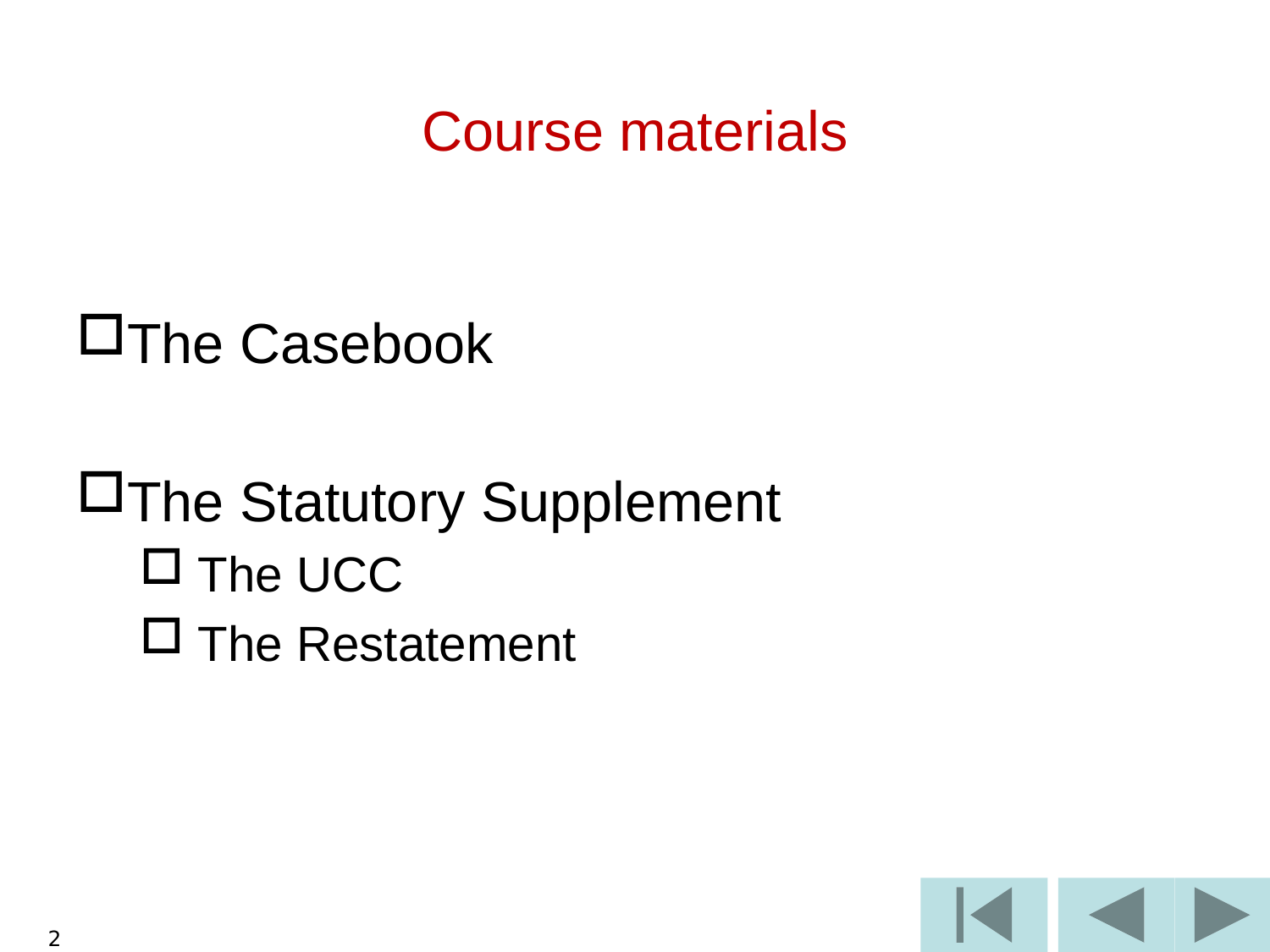

# Course materials

The Casebook

The Statutory Supplement
 The UCC
 The Restatement

2